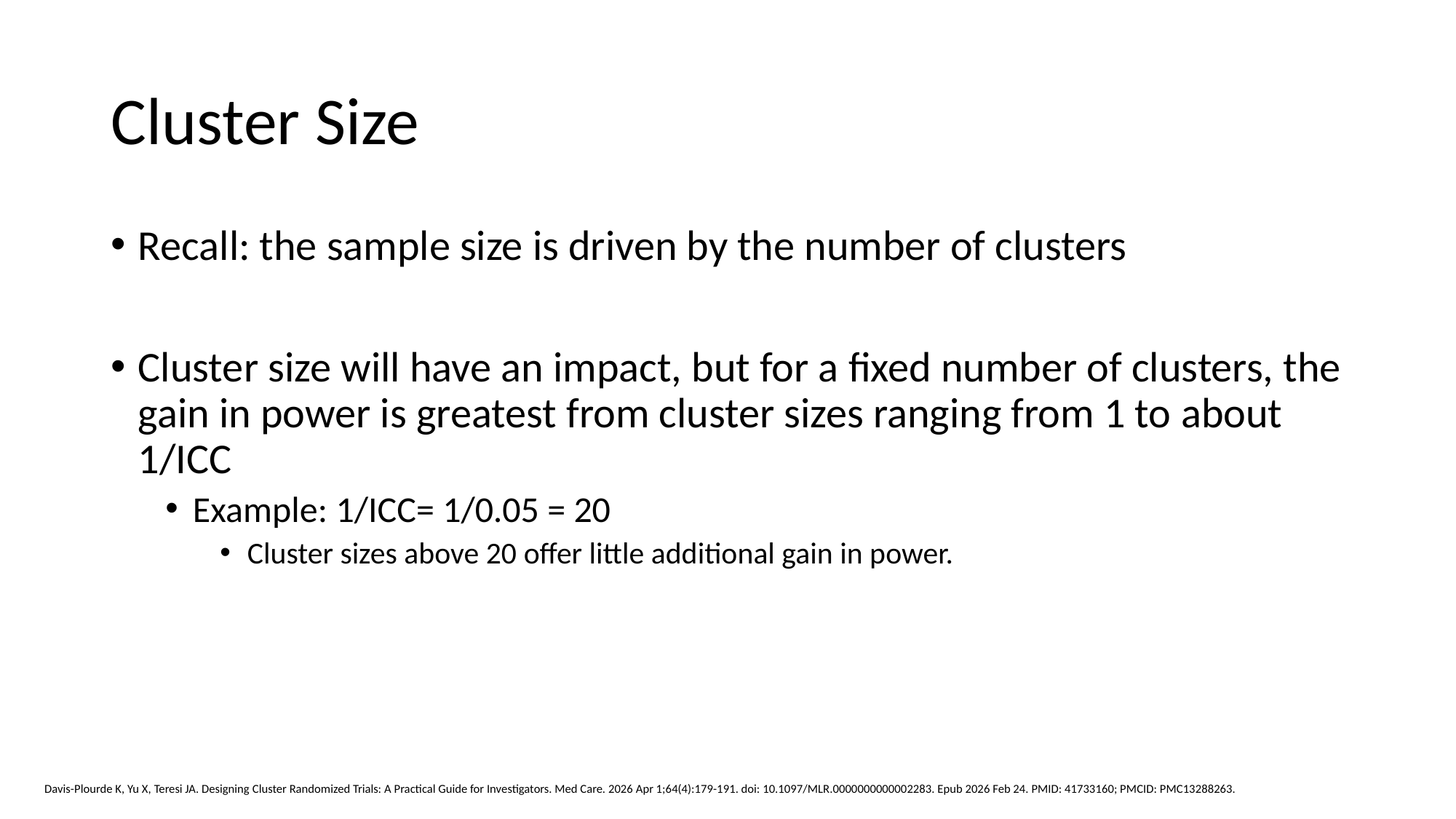

# Cluster Size
Recall: the sample size is driven by the number of clusters

Cluster size will have an impact, but for a fixed number of clusters, the gain in power is greatest from cluster sizes ranging from 1 to about 1/ICC
Example: 1/ICC= 1/0.05 = 20
Cluster sizes above 20 offer little additional gain in power.
Davis-Plourde K, Yu X, Teresi JA. Designing Cluster Randomized Trials: A Practical Guide for Investigators. Med Care. 2026 Apr 1;64(4):179-191. doi: 10.1097/MLR.0000000000002283. Epub 2026 Feb 24. PMID: 41733160; PMCID: PMC13288263.